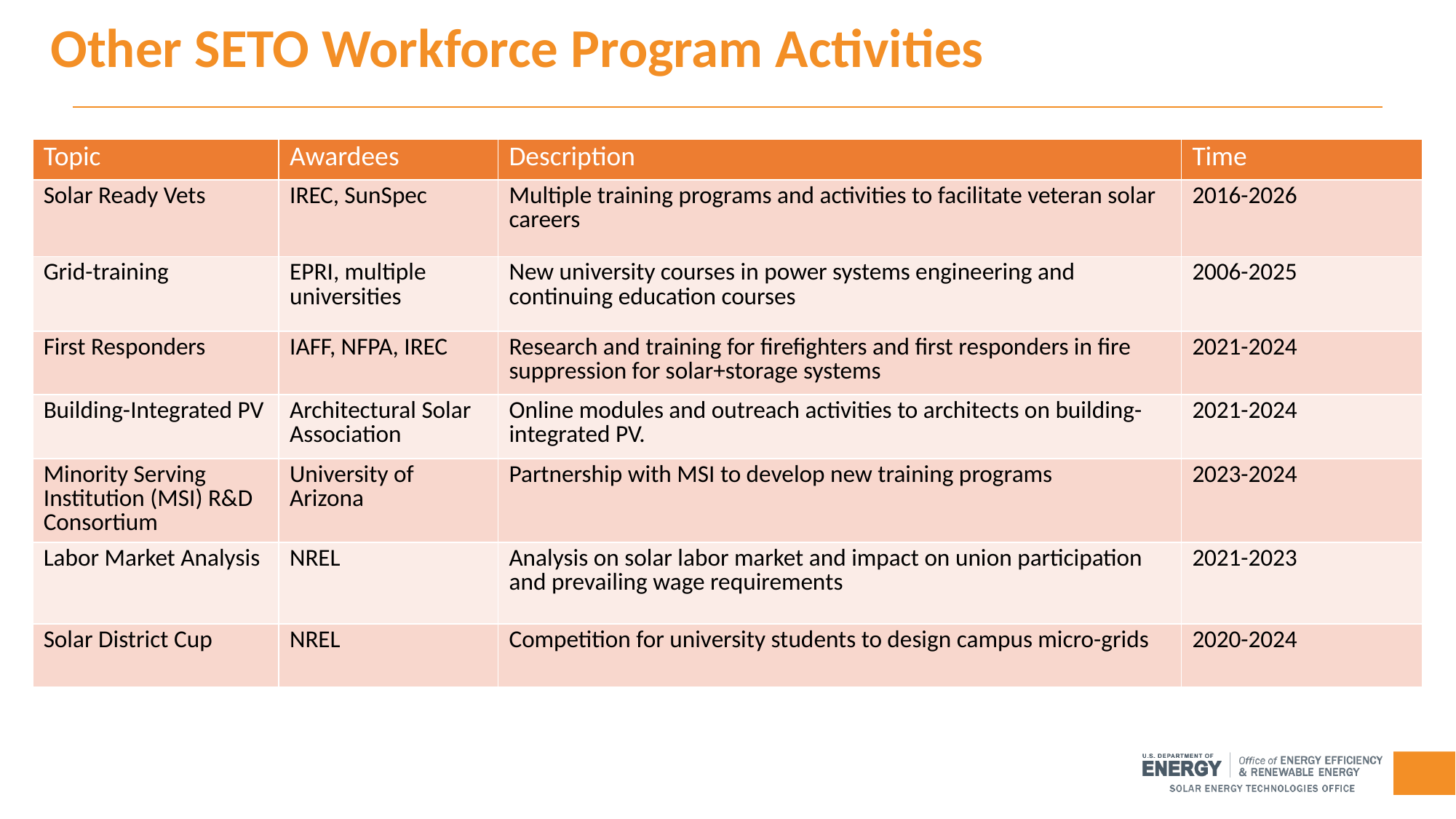

# Other SETO Workforce Program Activities
| Topic | Awardees | Description | Time |
| --- | --- | --- | --- |
| Solar Ready Vets | IREC, SunSpec | Multiple training programs and activities to facilitate veteran solar careers | 2016-2026 |
| Grid-training | EPRI, multiple universities | New university courses in power systems engineering and continuing education courses | 2006-2025 |
| First Responders | IAFF, NFPA, IREC | Research and training for firefighters and first responders in fire suppression for solar+storage systems | 2021-2024 |
| Building-Integrated PV | Architectural Solar Association | Online modules and outreach activities to architects on building-integrated PV. | 2021-2024 |
| Minority Serving Institution (MSI) R&D Consortium | University of Arizona | Partnership with MSI to develop new training programs | 2023-2024 |
| Labor Market Analysis | NREL | Analysis on solar labor market and impact on union participation and prevailing wage requirements | 2021-2023 |
| Solar District Cup | NREL | Competition for university students to design campus micro-grids | 2020-2024 |